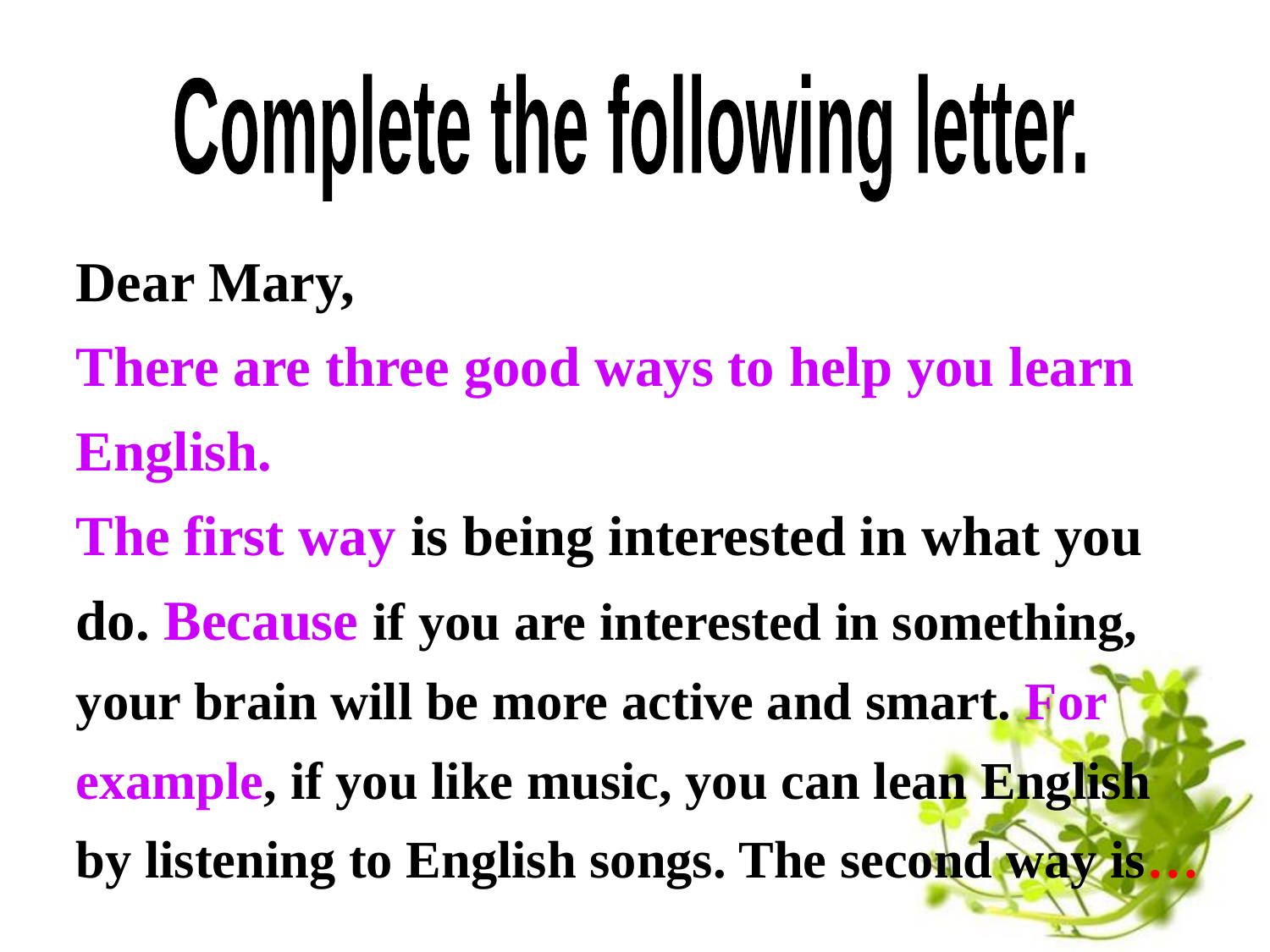

Complete the following letter.
Dear Mary,
There are three good ways to help you learn
English.
The first way is being interested in what you do. Because if you are interested in something, your brain will be more active and smart. For example, if you like music, you can lean English by listening to English songs. The second way is…